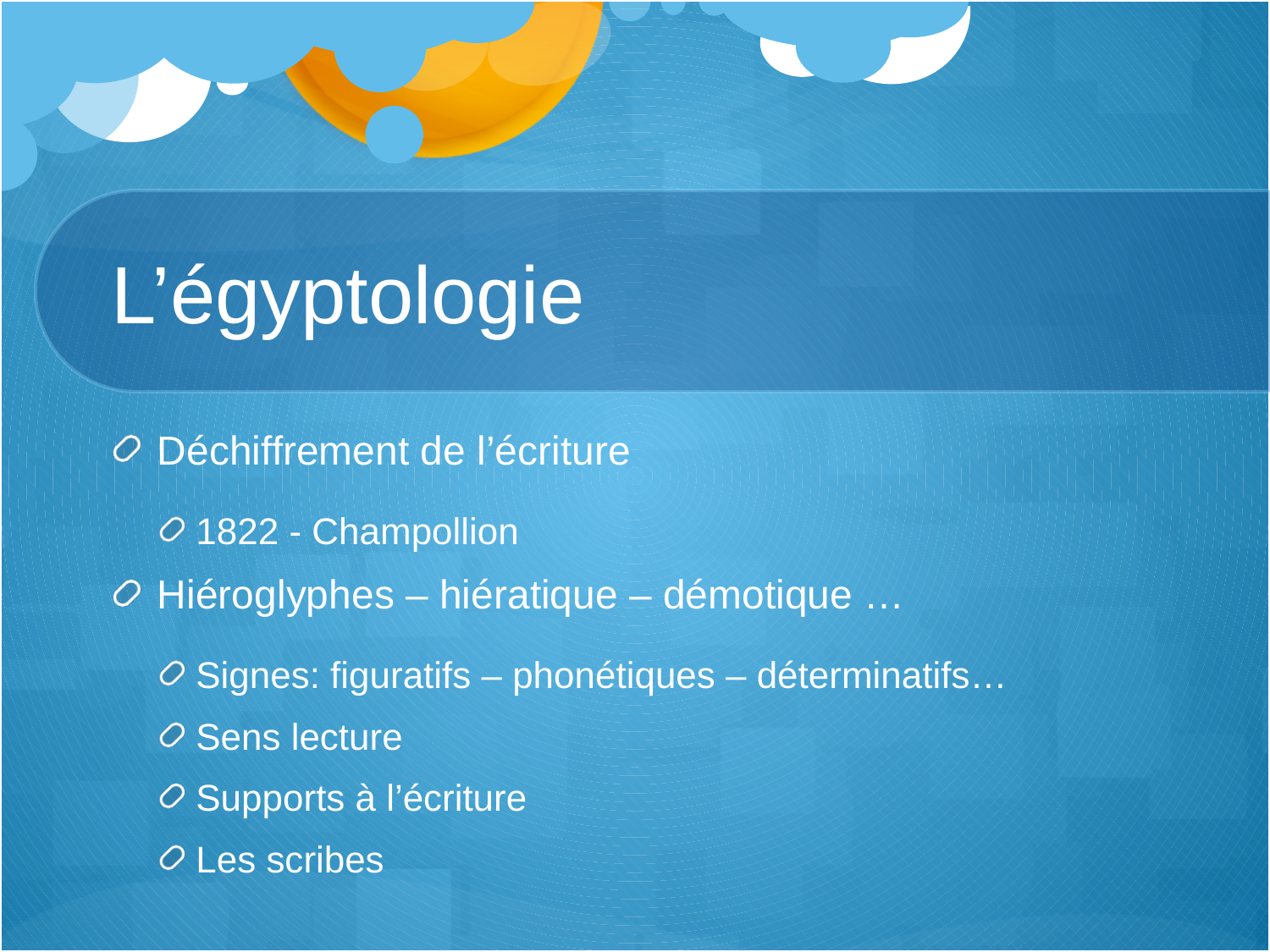

# L’égyptologie
Déchiffrement de l’écriture
1822 - Champollion
Hiéroglyphes – hiératique – démotique …
Signes: figuratifs – phonétiques – déterminatifs…
Sens lecture
Supports à l’écriture
Les scribes